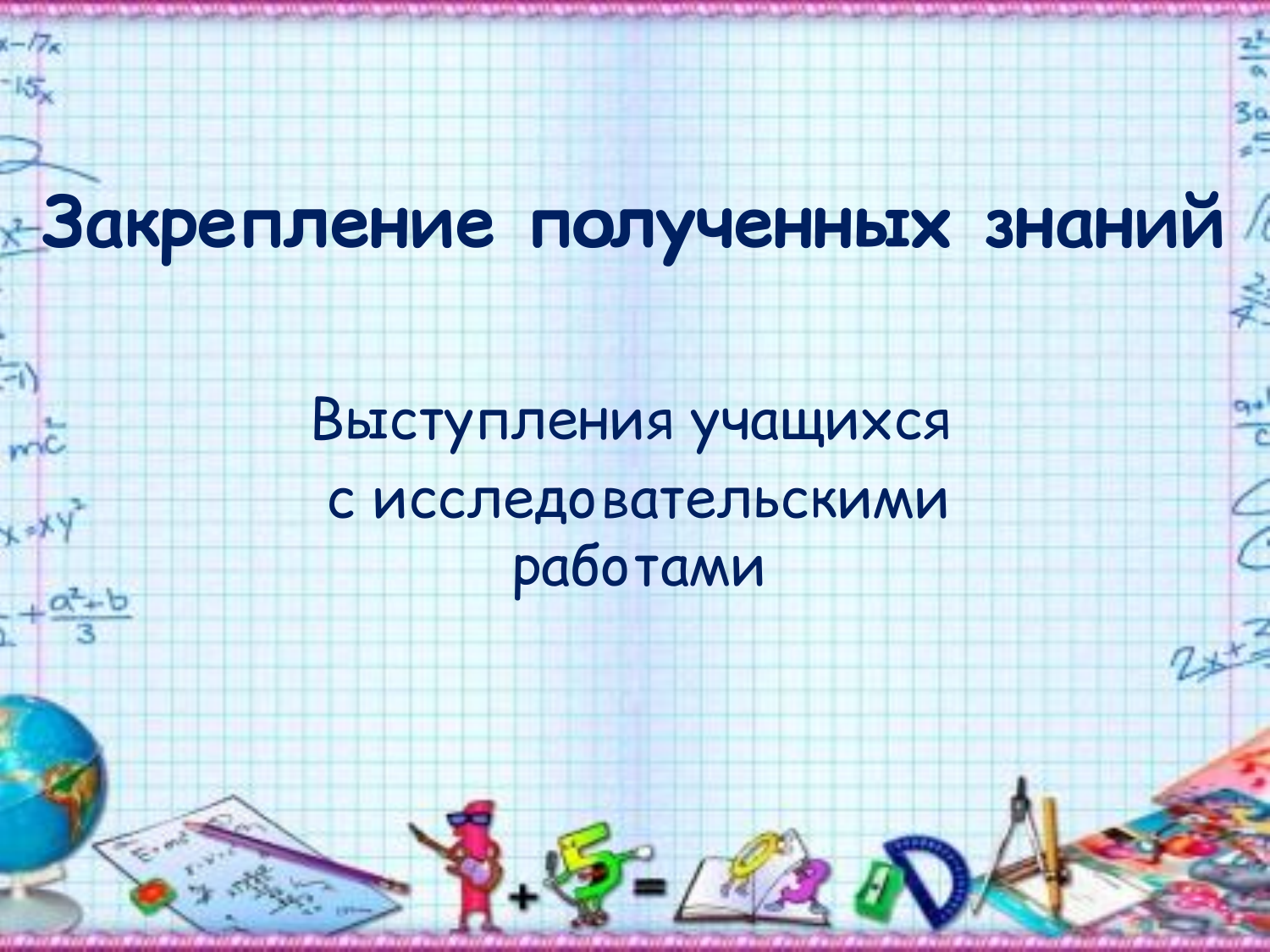

# Закрепление полученных знаний
Выступления учащихся
с исследовательскими работами